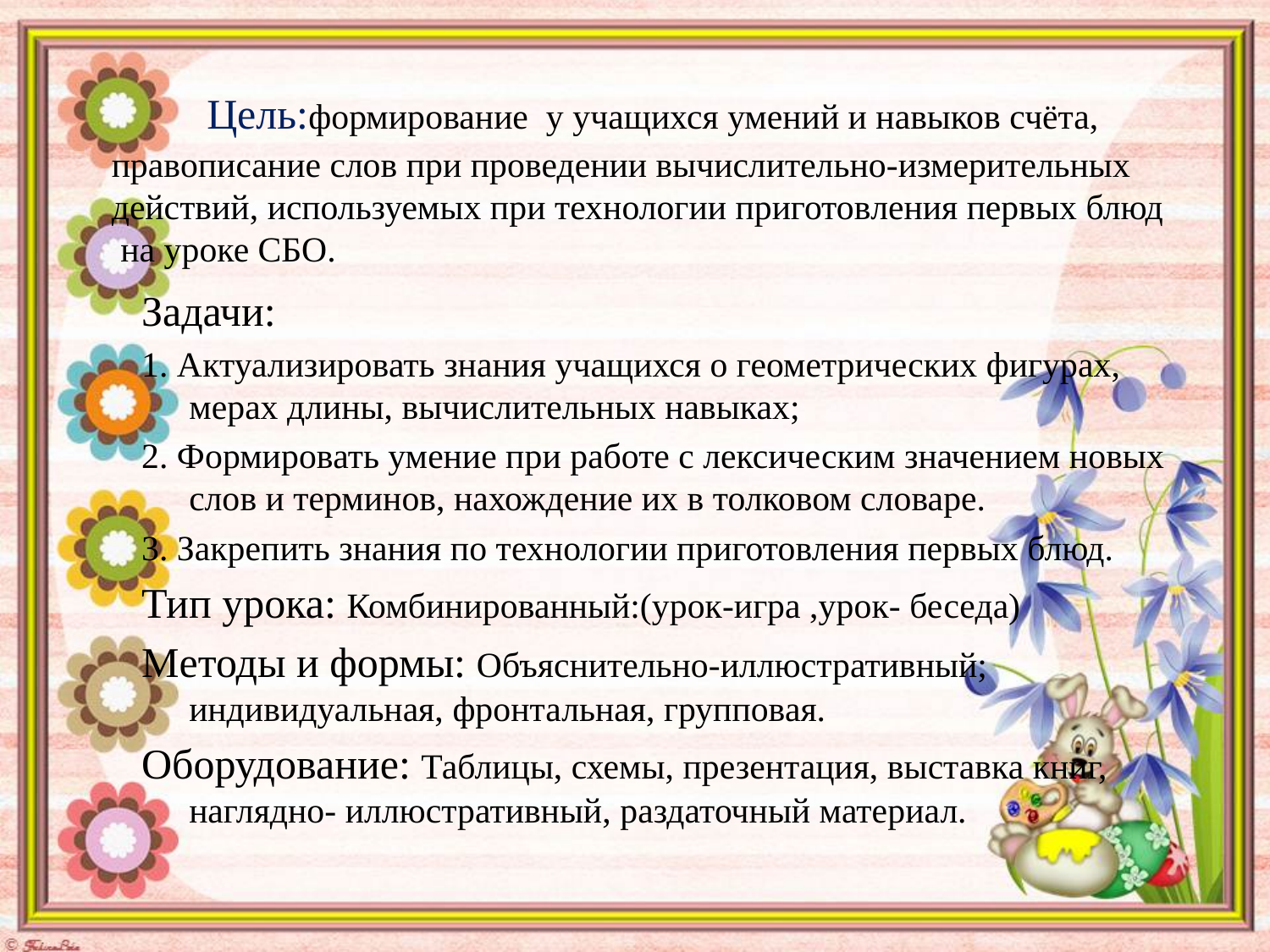

# Цель:формирование  у учащихся умений и навыков счёта, правописание слов при проведении вычислительно-измерительных действий, используемых при технологии приготовления первых блюд на уроке СБО.
Задачи:
1. Актуализировать знания учащихся о геометрических фигурах, мерах длины, вычислительных навыках;
2. Формировать умение при работе с лексическим значением новых слов и терминов, нахождение их в толковом словаре.
3. Закрепить знания по технологии приготовления первых блюд.
Тип урока: Комбинированный:(урок-игра ,урок- беседа)
методы и формы: объяснительно-иллюстративный; индивидуальная, фронтальная, групповая.
Оборудование: Таблицы, схемы, презентация, выставка книг, наглядно- иллюстративный, раздаточный материал.